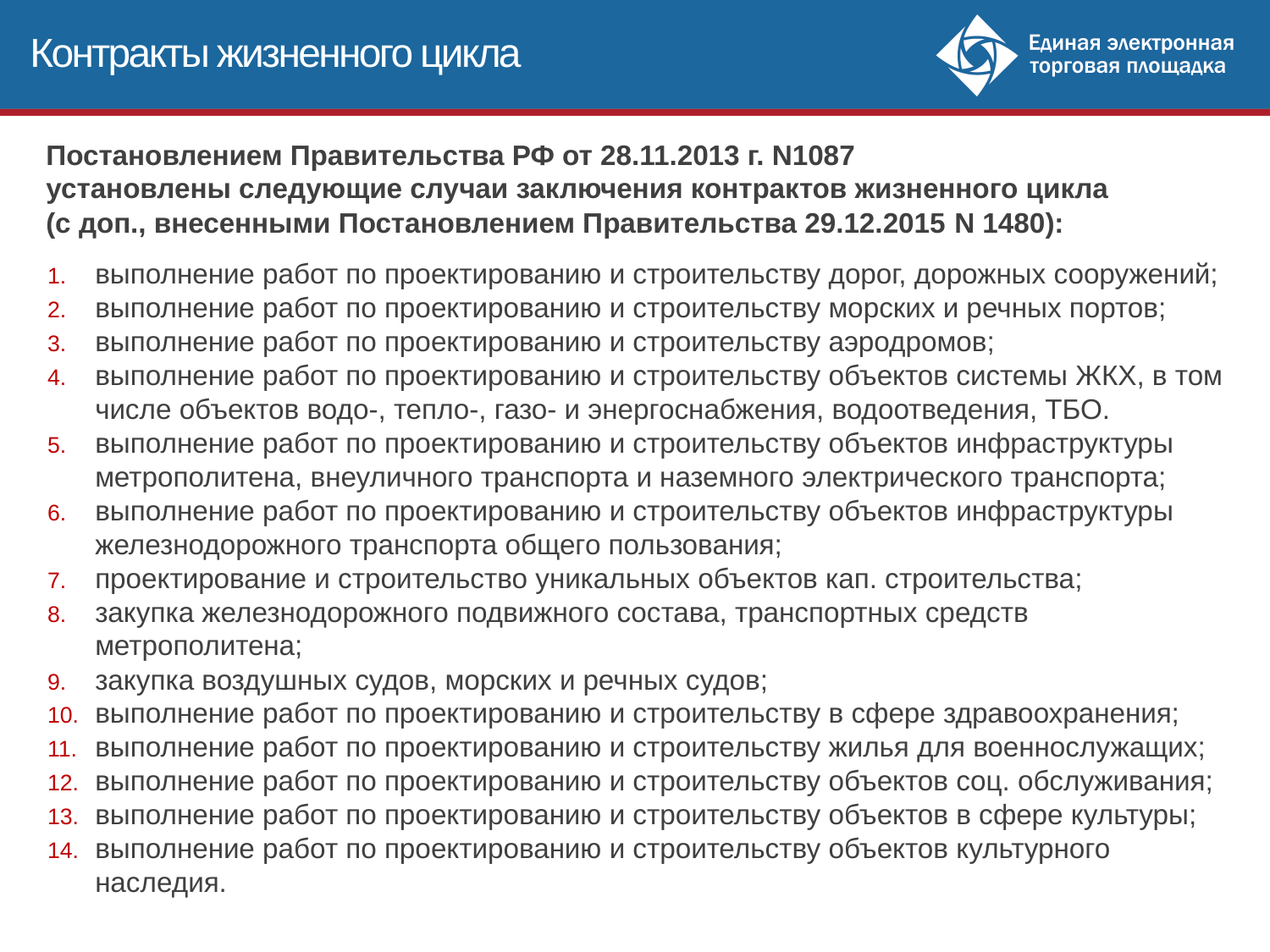

Контракты жизненного цикла
Постановлением Правительства РФ от 28.11.2013 г. N1087
установлены следующие случаи заключения контрактов жизненного цикла
(с доп., внесенными Постановлением Правительства 29.12.2015 N 1480):

выполнение работ по проектированию и строительству дорог, дорожных сооружений;
выполнение работ по проектированию и строительству морских и речных портов;
выполнение работ по проектированию и строительству аэродромов;
выполнение работ по проектированию и строительству объектов системы ЖКХ, в том числе объектов водо-, тепло-, газо- и энергоснабжения, водоотведения, ТБО.
выполнение работ по проектированию и строительству объектов инфраструктуры метрополитена, внеуличного транспорта и наземного электрического транспорта;
выполнение работ по проектированию и строительству объектов инфраструктуры железнодорожного транспорта общего пользования;
проектирование и строительство уникальных объектов кап. строительства;
закупка железнодорожного подвижного состава, транспортных средств метрополитена;
закупка воздушных судов, морских и речных судов;
выполнение работ по проектированию и строительству в сфере здравоохранения;
выполнение работ по проектированию и строительству жилья для военнослужащих;
выполнение работ по проектированию и строительству объектов соц. обслуживания;
выполнение работ по проектированию и строительству объектов в сфере культуры;
выполнение работ по проектированию и строительству объектов культурного наследия.